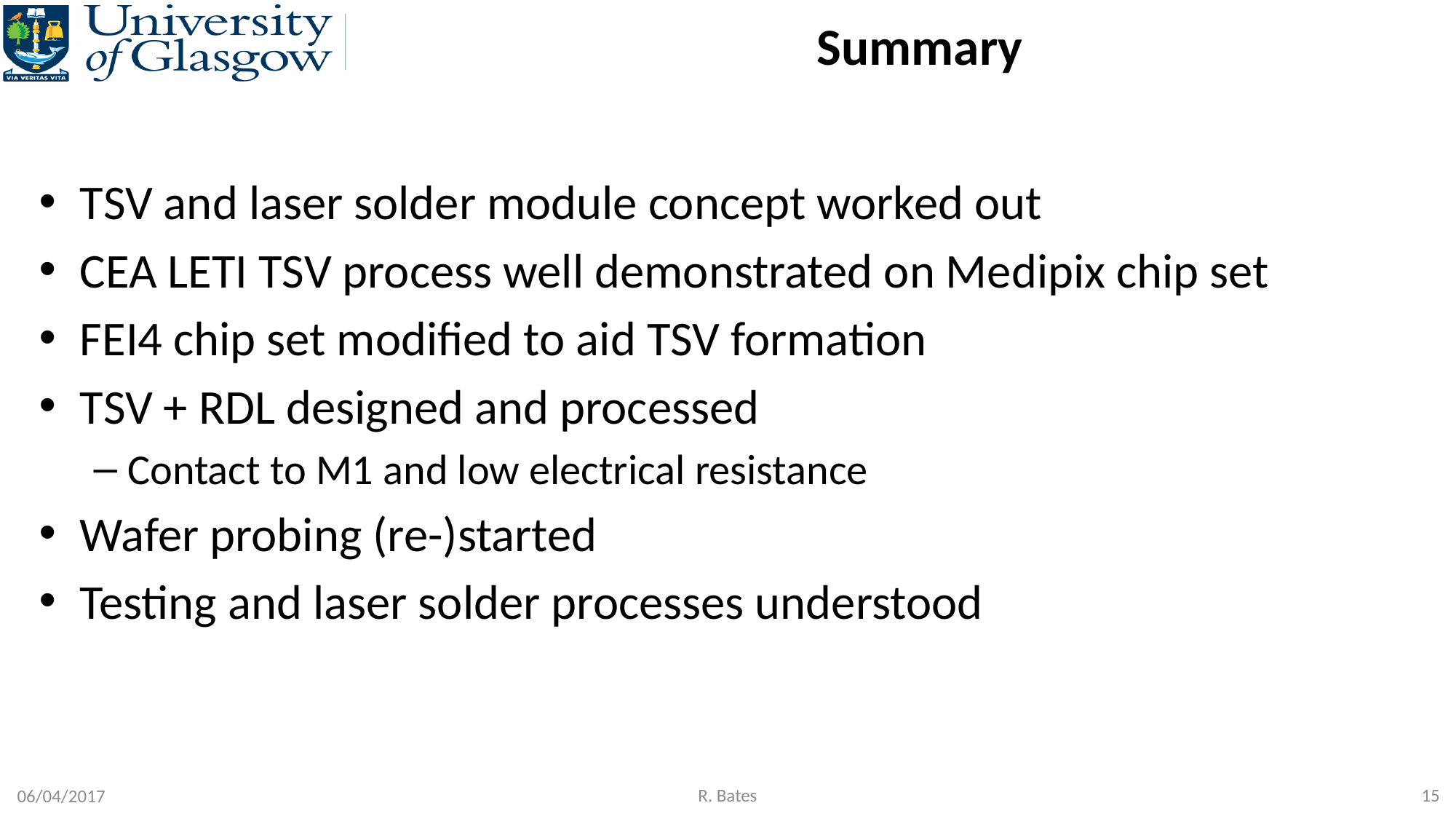

# Summary
TSV and laser solder module concept worked out
CEA LETI TSV process well demonstrated on Medipix chip set
FEI4 chip set modified to aid TSV formation
TSV + RDL designed and processed
Contact to M1 and low electrical resistance
Wafer probing (re-)started
Testing and laser solder processes understood
R. Bates
15
06/04/2017